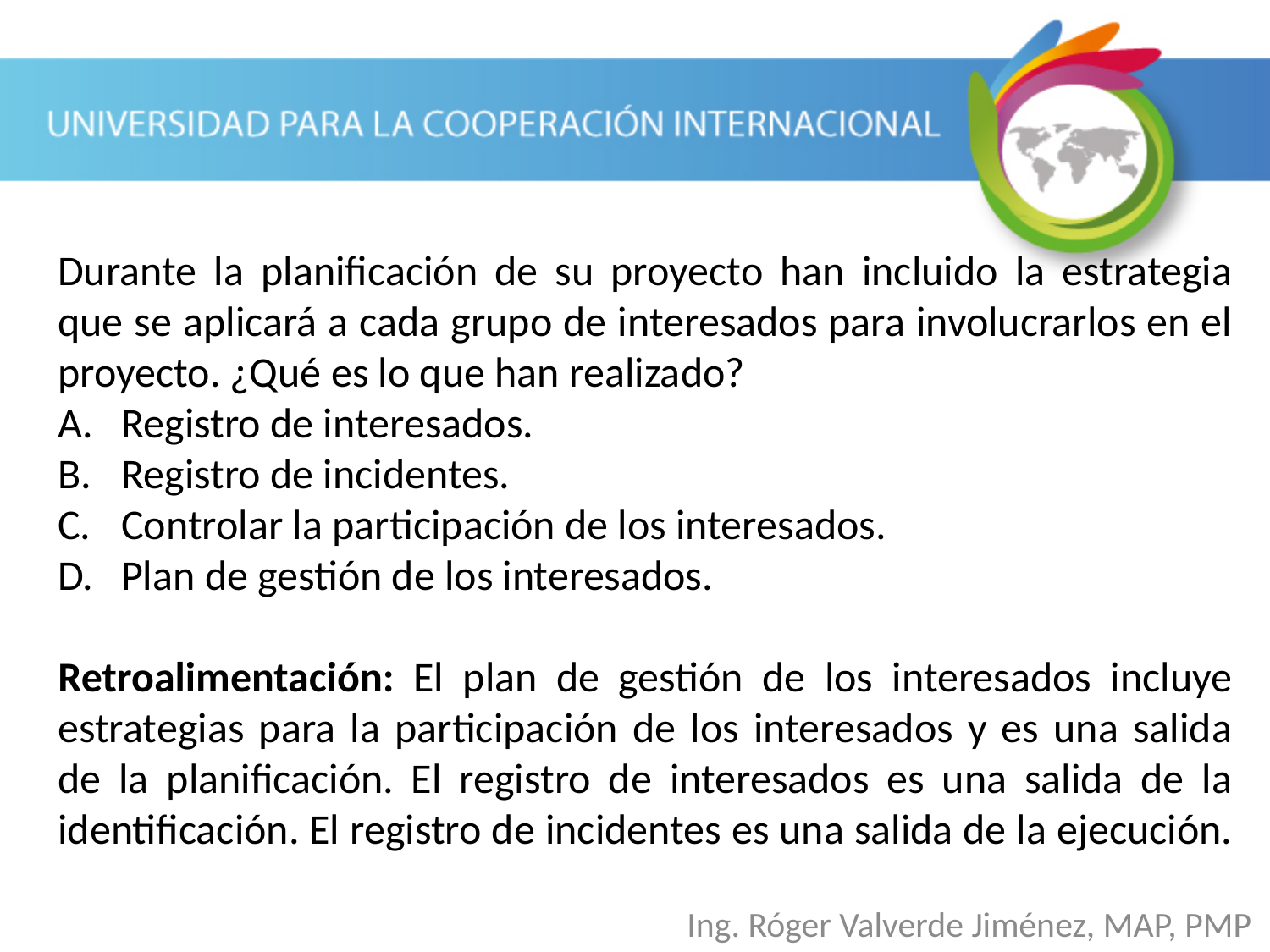

Durante la planificación de su proyecto han incluido la estrategia que se aplicará a cada grupo de interesados para involucrarlos en el proyecto. ¿Qué es lo que han realizado?
Registro de interesados.
Registro de incidentes.
Controlar la participación de los interesados.
Plan de gestión de los interesados.

Retroalimentación: El plan de gestión de los interesados incluye estrategias para la participación de los interesados y es una salida de la planificación. El registro de interesados es una salida de la identificación. El registro de incidentes es una salida de la ejecución.

Ing. Róger Valverde Jiménez, MAP, PMP